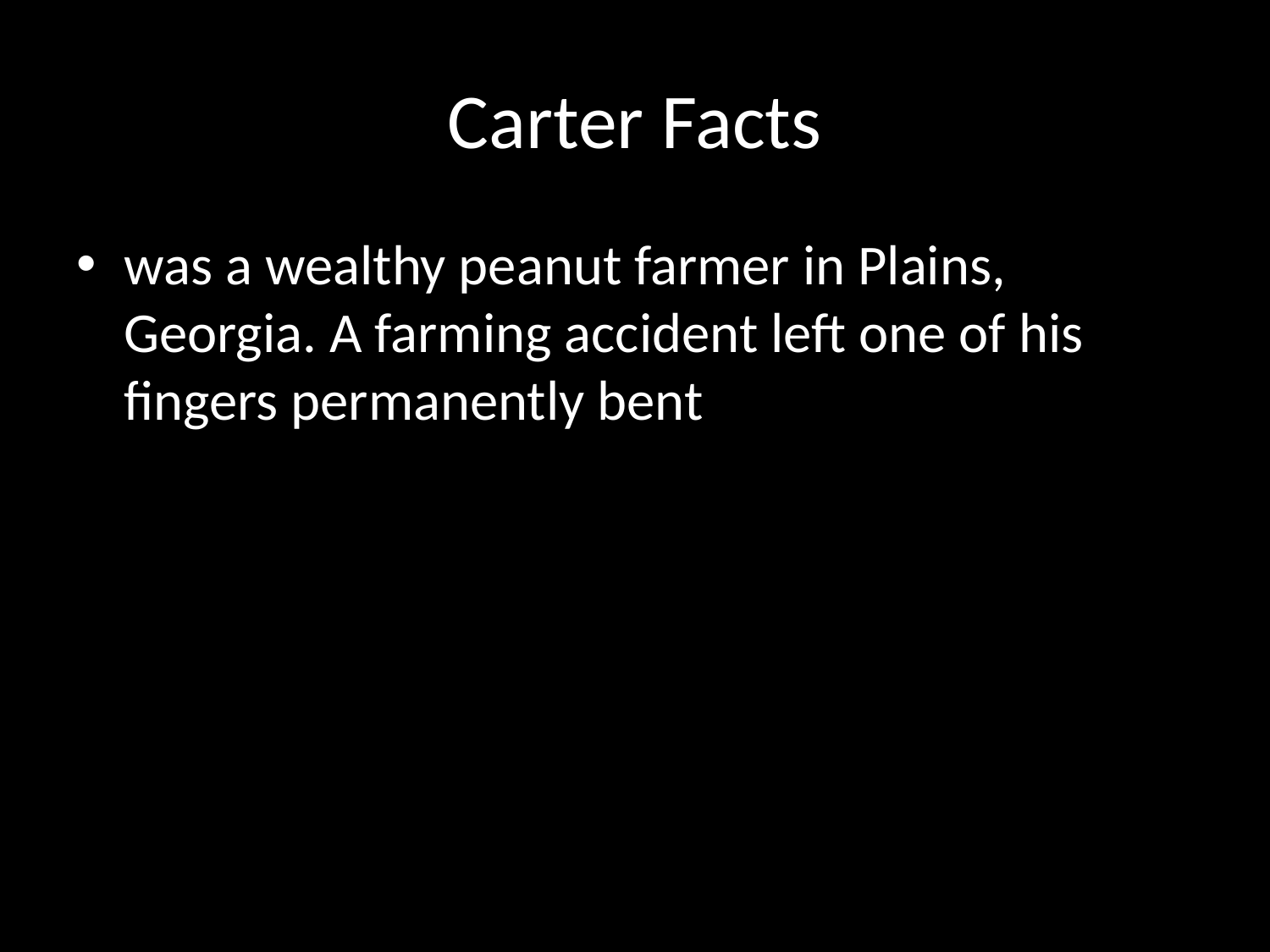

# Carter Facts
was a wealthy peanut farmer in Plains, Georgia. A farming accident left one of his fingers permanently bent